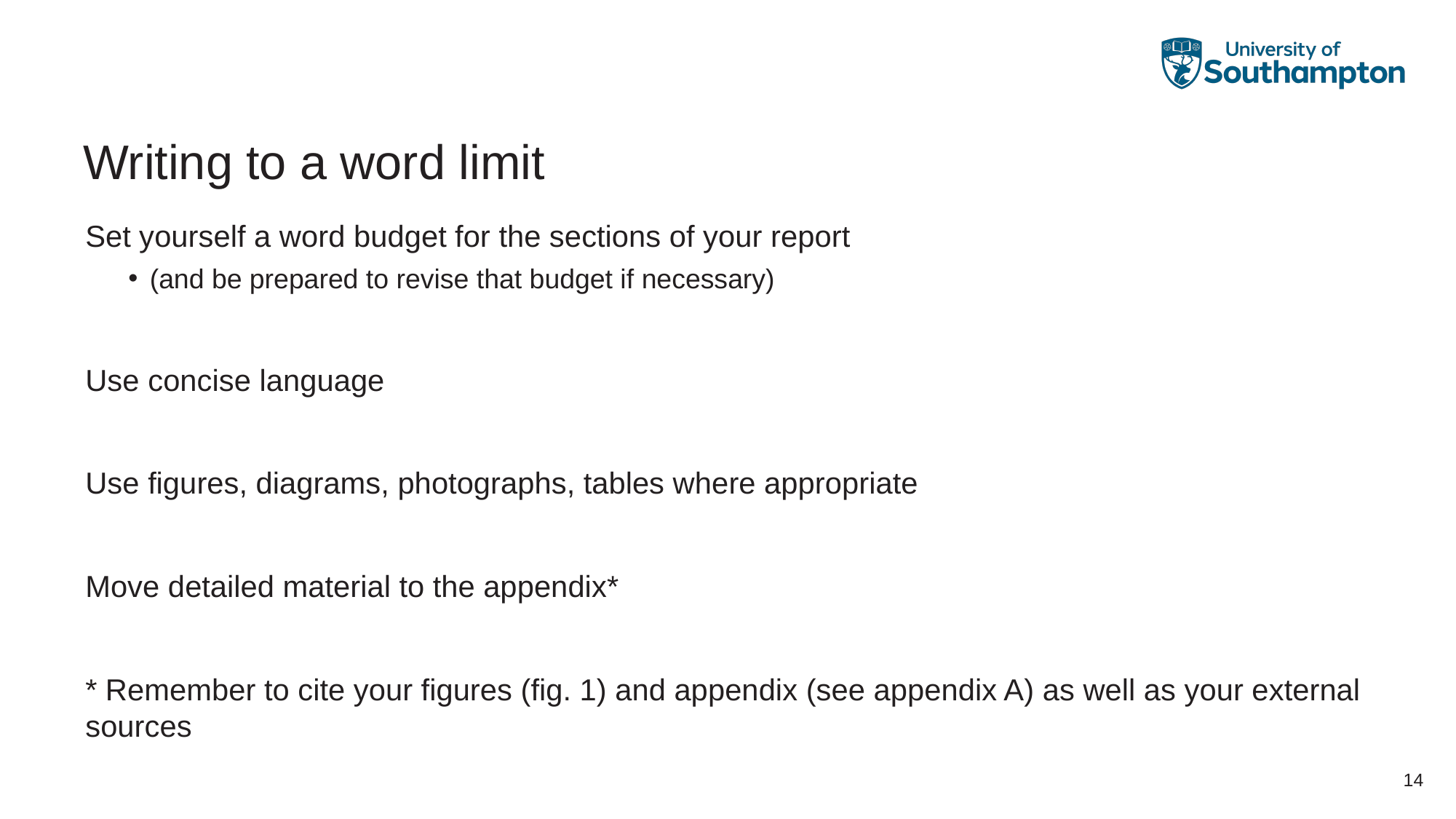

# Writing to a word limit
Set yourself a word budget for the sections of your report
(and be prepared to revise that budget if necessary)

Use concise language

Use figures, diagrams, photographs, tables where appropriate

Move detailed material to the appendix*

* Remember to cite your figures (fig. 1) and appendix (see appendix A) as well as your external sources